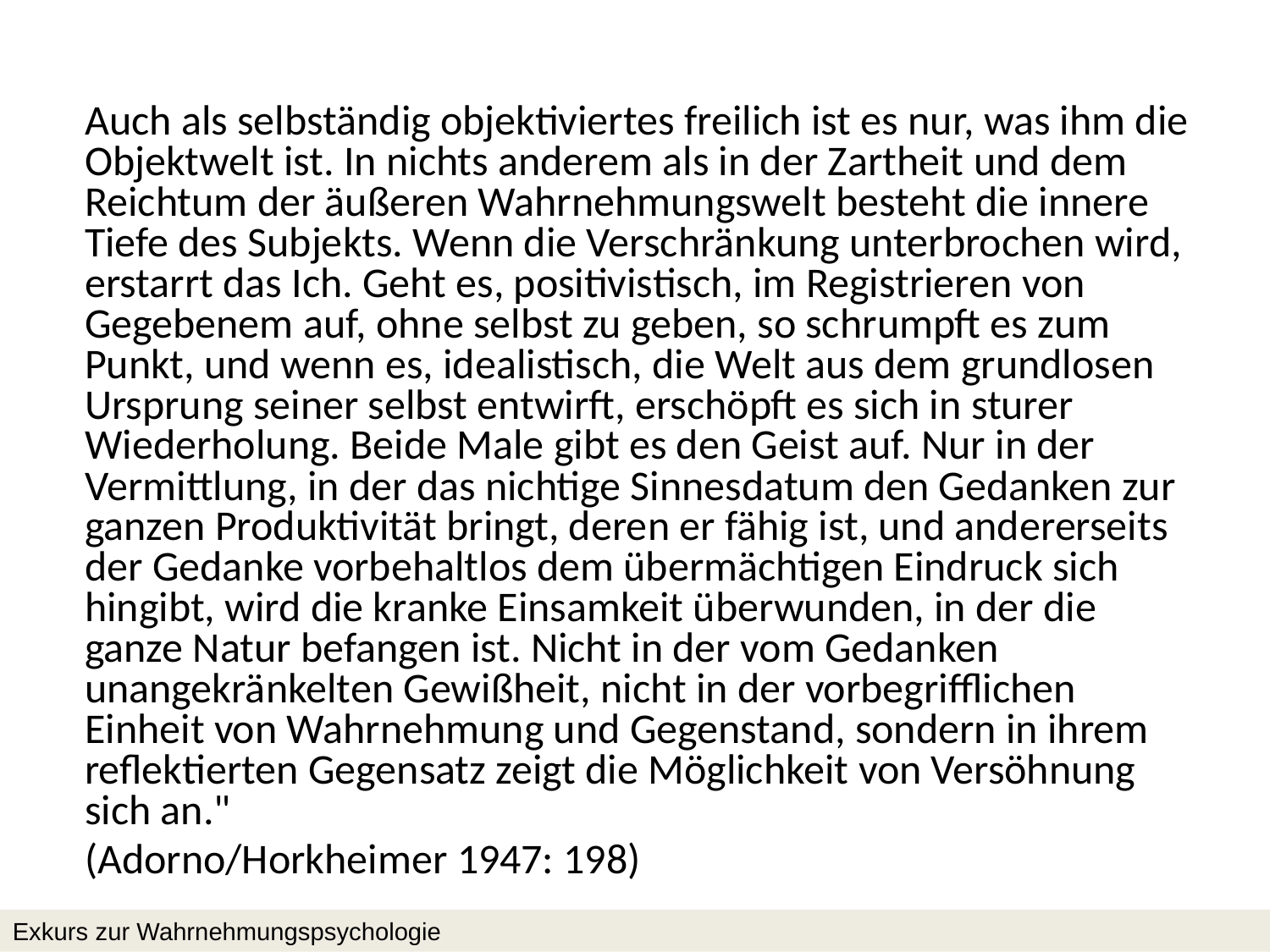

Auch als selbständig objektiviertes freilich ist es nur, was ihm die Objektwelt ist. In nichts anderem als in der Zartheit und dem Reichtum der äußeren Wahrnehmungswelt besteht die innere Tiefe des Subjekts. Wenn die Verschränkung unterbrochen wird, erstarrt das Ich. Geht es, positivistisch, im Registrieren von Gegebenem auf, ohne selbst zu geben, so schrumpft es zum Punkt, und wenn es, idealistisch, die Welt aus dem grundlosen Ursprung seiner selbst entwirft, erschöpft es sich in sturer Wiederholung. Beide Male gibt es den Geist auf. Nur in der Vermittlung, in der das nichtige Sinnesdatum den Gedanken zur ganzen Produktivität bringt, deren er fähig ist, und andererseits der Gedanke vorbehaltlos dem übermächtigen Eindruck sich hingibt, wird die kranke Einsamkeit überwunden, in der die ganze Natur befangen ist. Nicht in der vom Gedanken unangekränkelten Gewißheit, nicht in der vorbegrifflichen Einheit von Wahrnehmung und Gegenstand, sondern in ihrem reflektierten Gegensatz zeigt die Möglichkeit von Versöhnung sich an."
(Adorno/Horkheimer 1947: 198)
Exkurs zur Wahrnehmungspsychologie